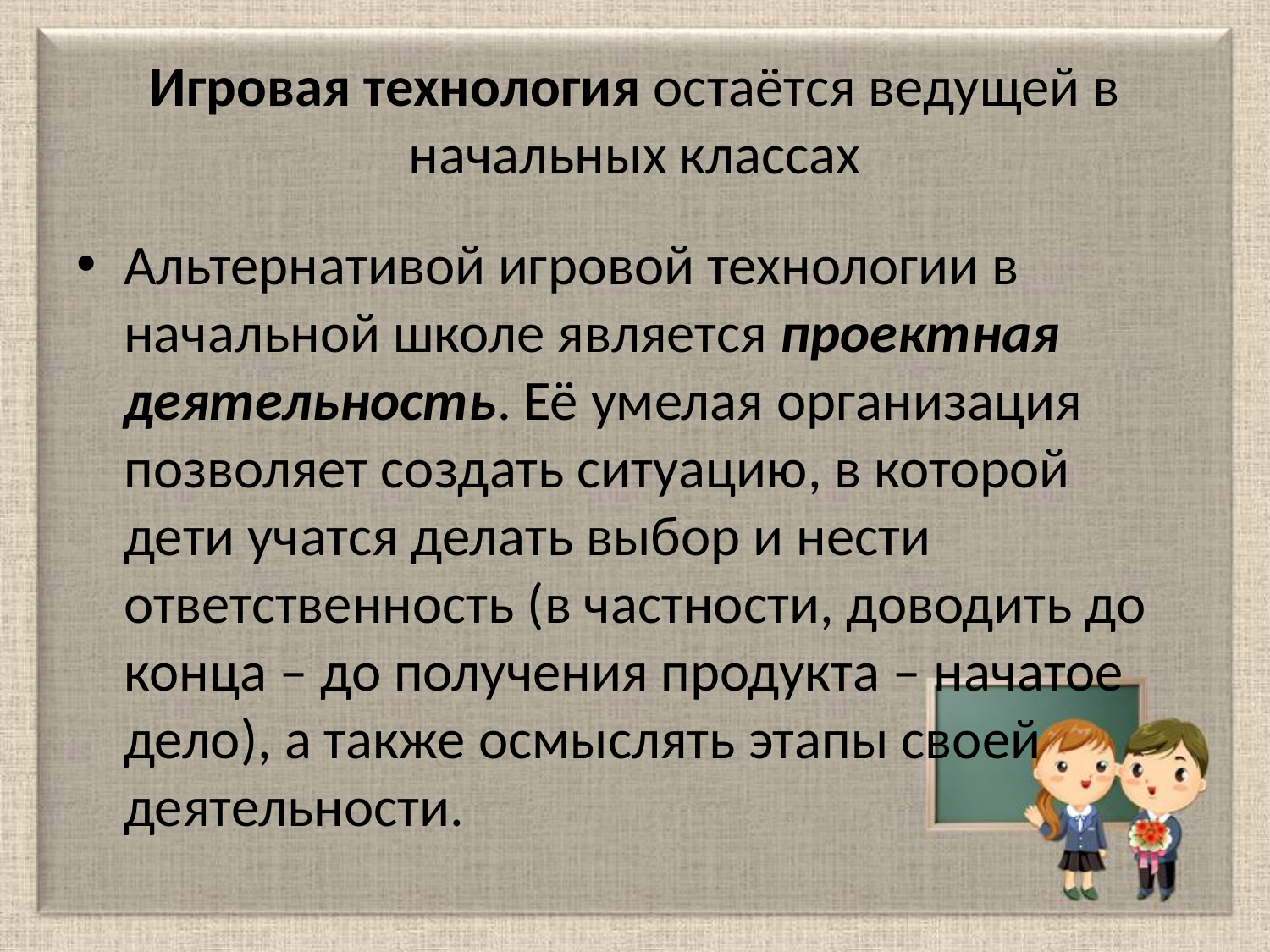

# Игровая технология остаётся ведущей в начальных классах
Альтернативой игровой технологии в начальной школе является проектная деятельность. Её умелая организация позволяет создать ситуацию, в которой дети учатся делать выбор и нести ответственность (в частности, доводить до конца – до получения продукта – начатое дело), а также осмыслять этапы своей деятельности.